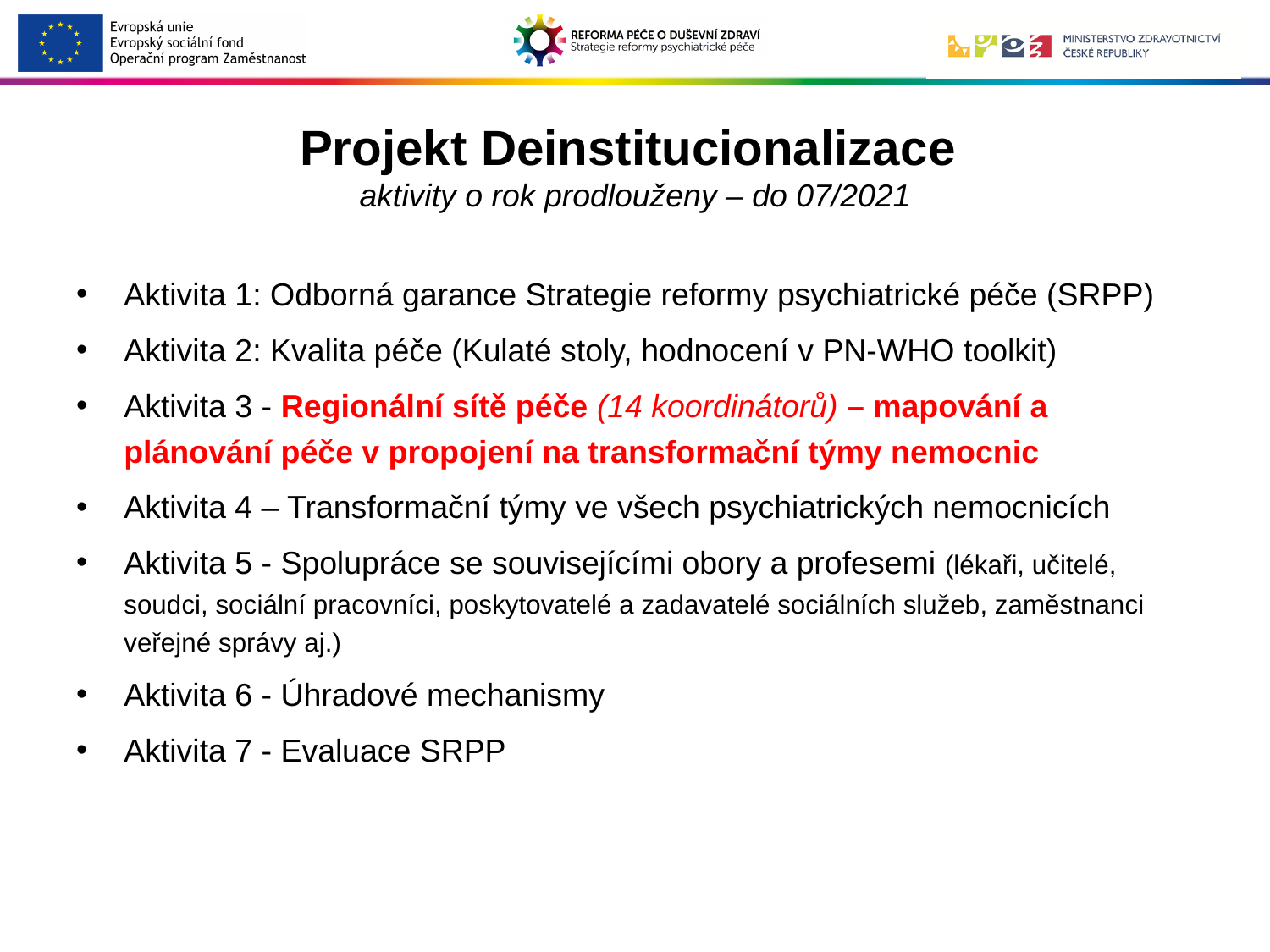

# Projekt Deinstitucionalizace aktivity o rok prodlouženy – do 07/2021

Aktivita 1: Odborná garance Strategie reformy psychiatrické péče (SRPP)

Aktivita 2: Kvalita péče (Kulaté stoly, hodnocení v PN-WHO toolkit)

Aktivita 3 - Regionální sítě péče (14 koordinátorů) – mapování a plánování péče v propojení na transformační týmy nemocnic

Aktivita 4 – Transformační týmy ve všech psychiatrických nemocnicích

Aktivita 5 - Spolupráce se souvisejícími obory a profesemi (lékaři, učitelé, soudci, sociální pracovníci, poskytovatelé a zadavatelé sociálních služeb, zaměstnanci veřejné správy aj.)

Aktivita 6 - Úhradové mechanismy

Aktivita 7 - Evaluace SRPP